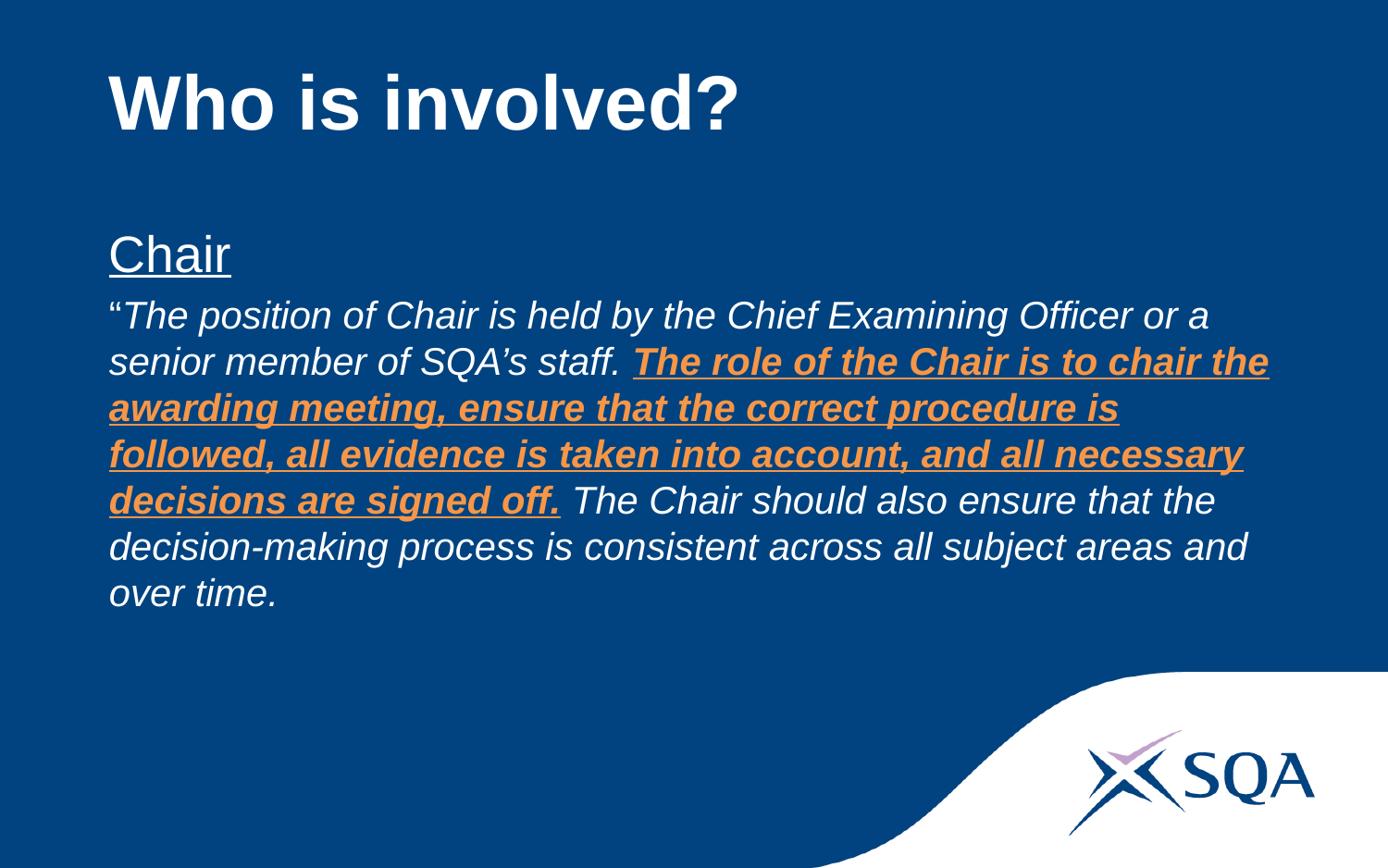

# Who is involved?
Chair
“The position of Chair is held by the Chief Examining Officer or a senior member of SQA’s staff. The role of the Chair is to chair the awarding meeting, ensure that the correct procedure is followed, all evidence is taken into account, and all necessary decisions are signed off. The Chair should also ensure that the decision-making process is consistent across all subject areas and over time.